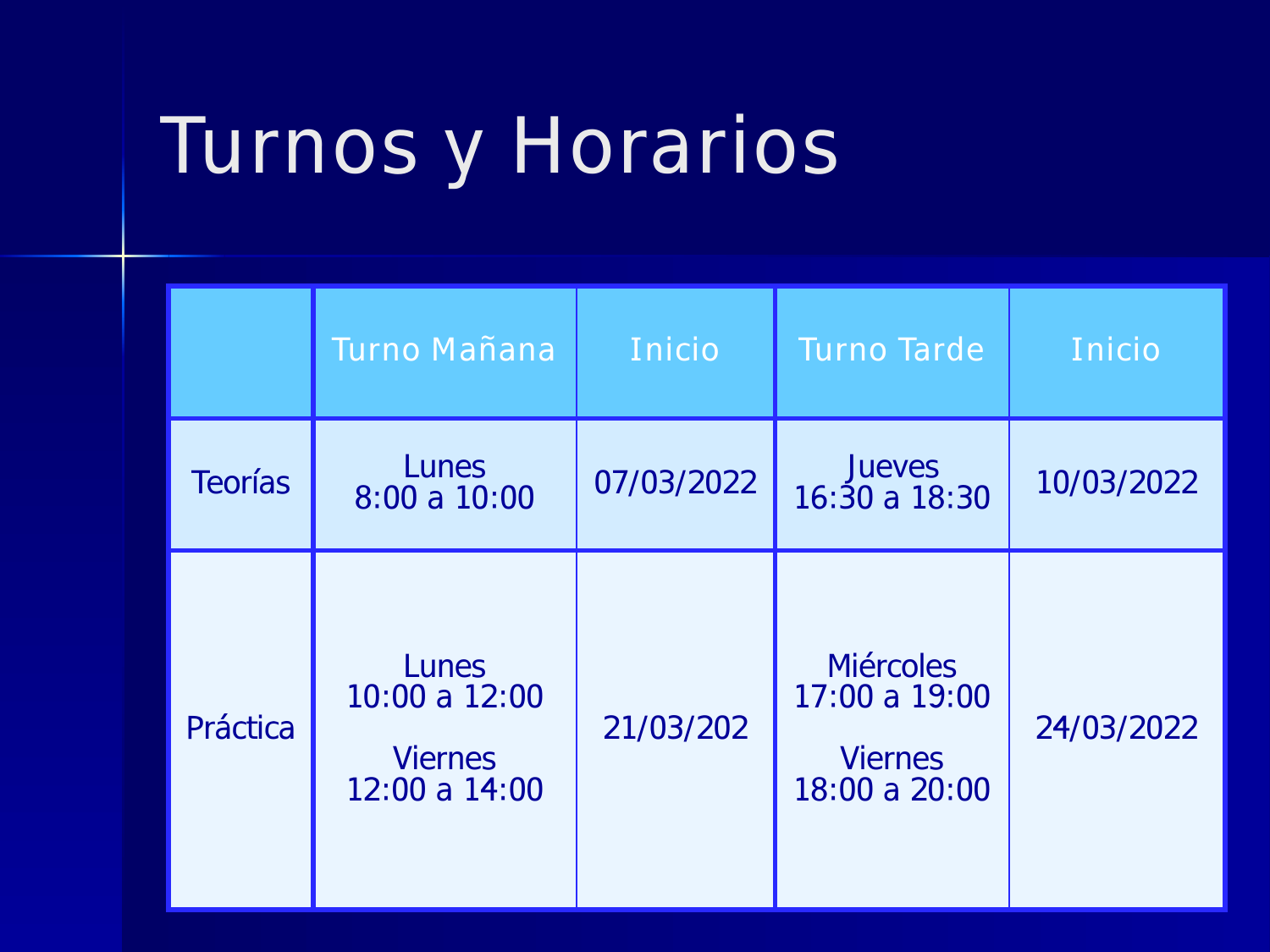

# Turnos y Horarios
|  | Turno Mañana | Inicio | Turno Tarde | Inicio |
| --- | --- | --- | --- | --- |
| Teorías | Lunes 8:00 a 10:00 | 07/03/2022 | Jueves 16:30 a 18:30 | 10/03/2022 |
| Práctica | Lunes 10:00 a 12:00 Viernes 12:00 a 14:00 | 21/03/202 | Miércoles 17:00 a 19:00 Viernes 18:00 a 20:00 | 24/03/2022 |